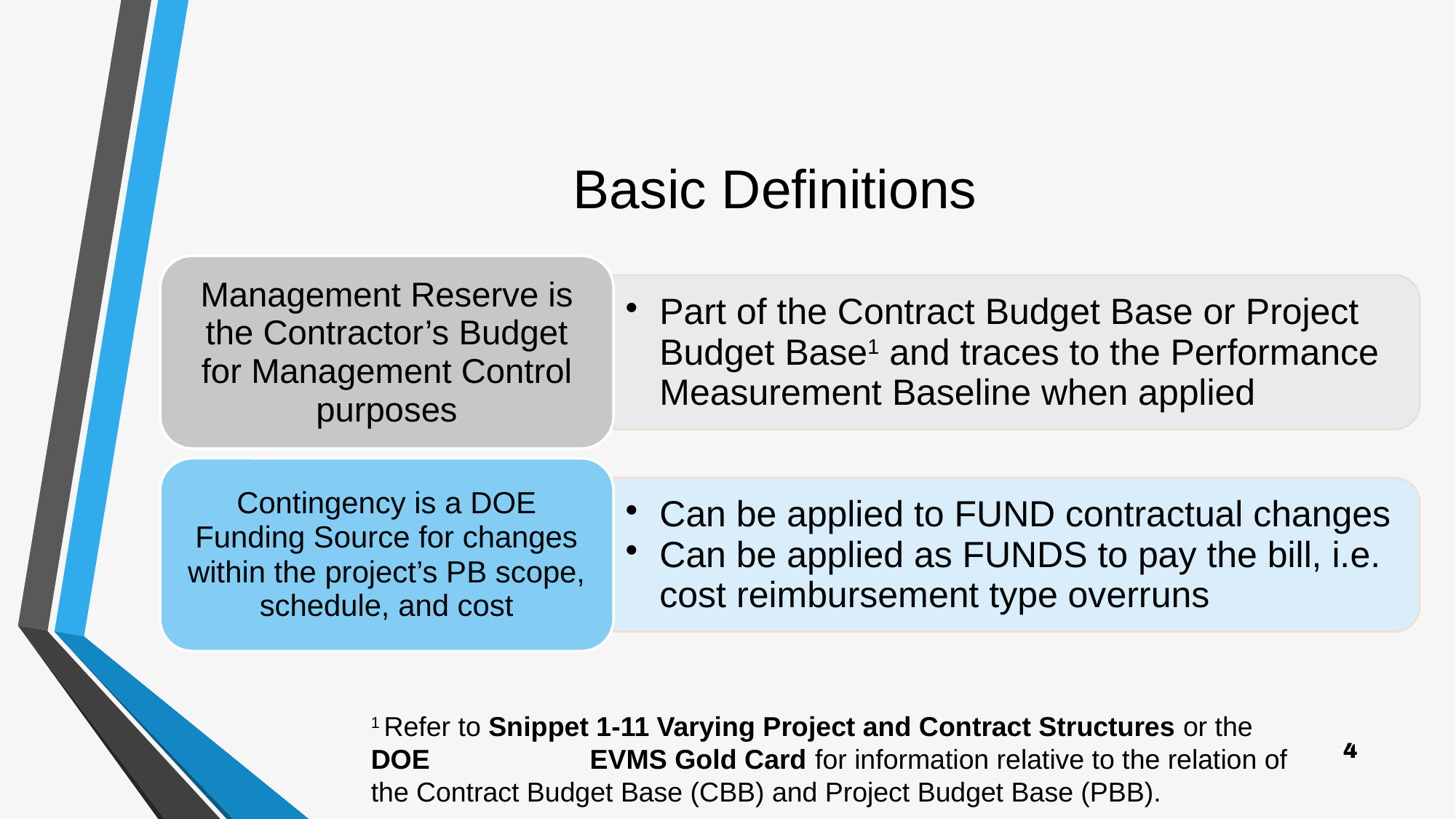

# Basic Definitions
Management Reserve is the Contractor’s Budget for Management Control purposes
Part of the Contract Budget Base or Project Budget Base1 and traces to the Performance Measurement Baseline when applied
Contingency is a DOE Funding Source for changes within the project’s PB scope, schedule, and cost
Can be applied to FUND contractual changes
Can be applied as FUNDS to pay the bill, i.e. cost reimbursement type overruns
1 Refer to Snippet 1-11 Varying Project and Contract Structures or the DOE                     EVMS Gold Card for information relative to the relation of the Contract Budget Base (CBB) and Project Budget Base (PBB).
4